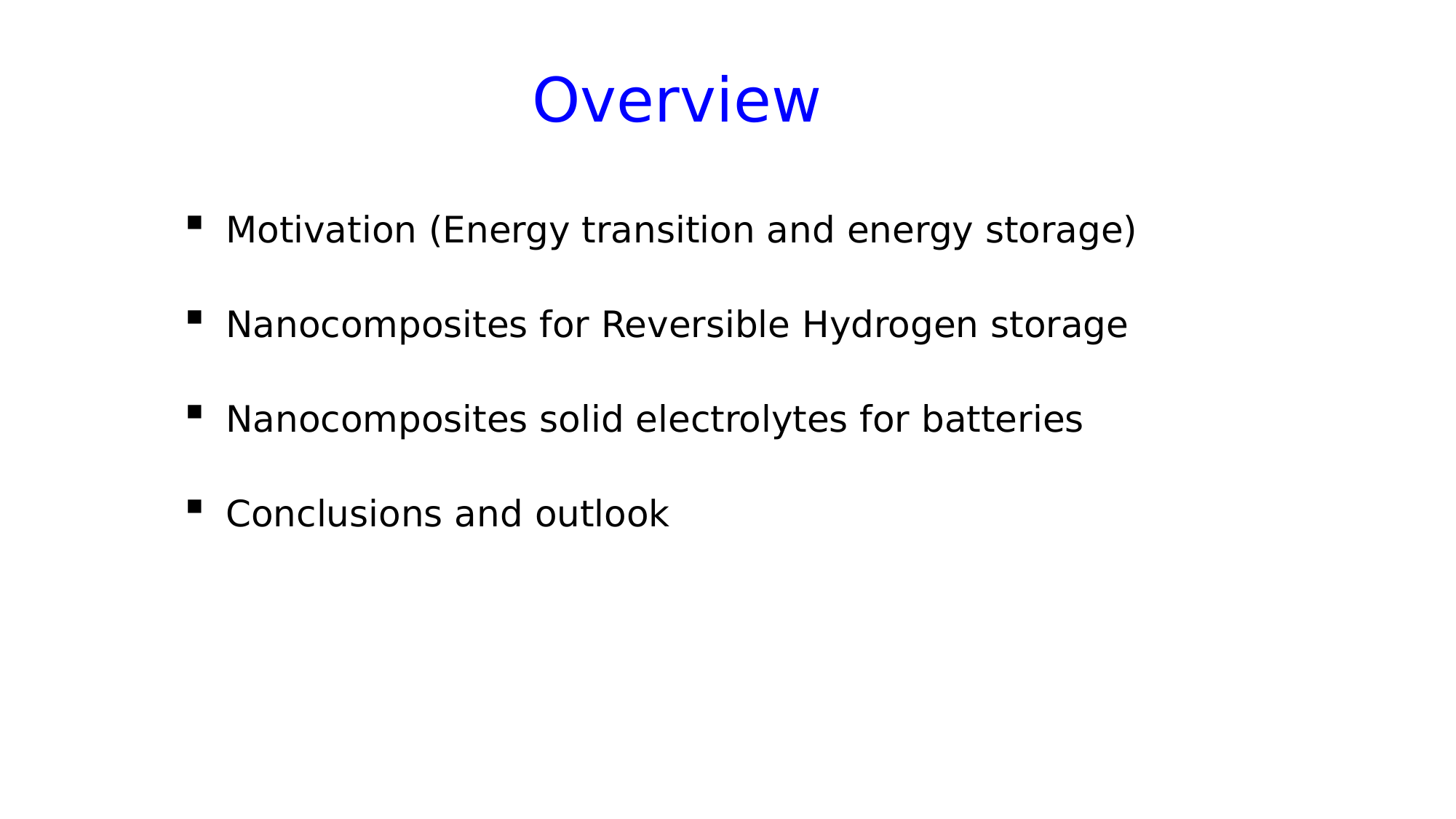

Overview
Motivation (Energy transition and energy storage)

Nanocomposites for Reversible Hydrogen storage

Nanocomposites solid electrolytes for batteries

Conclusions and outlook